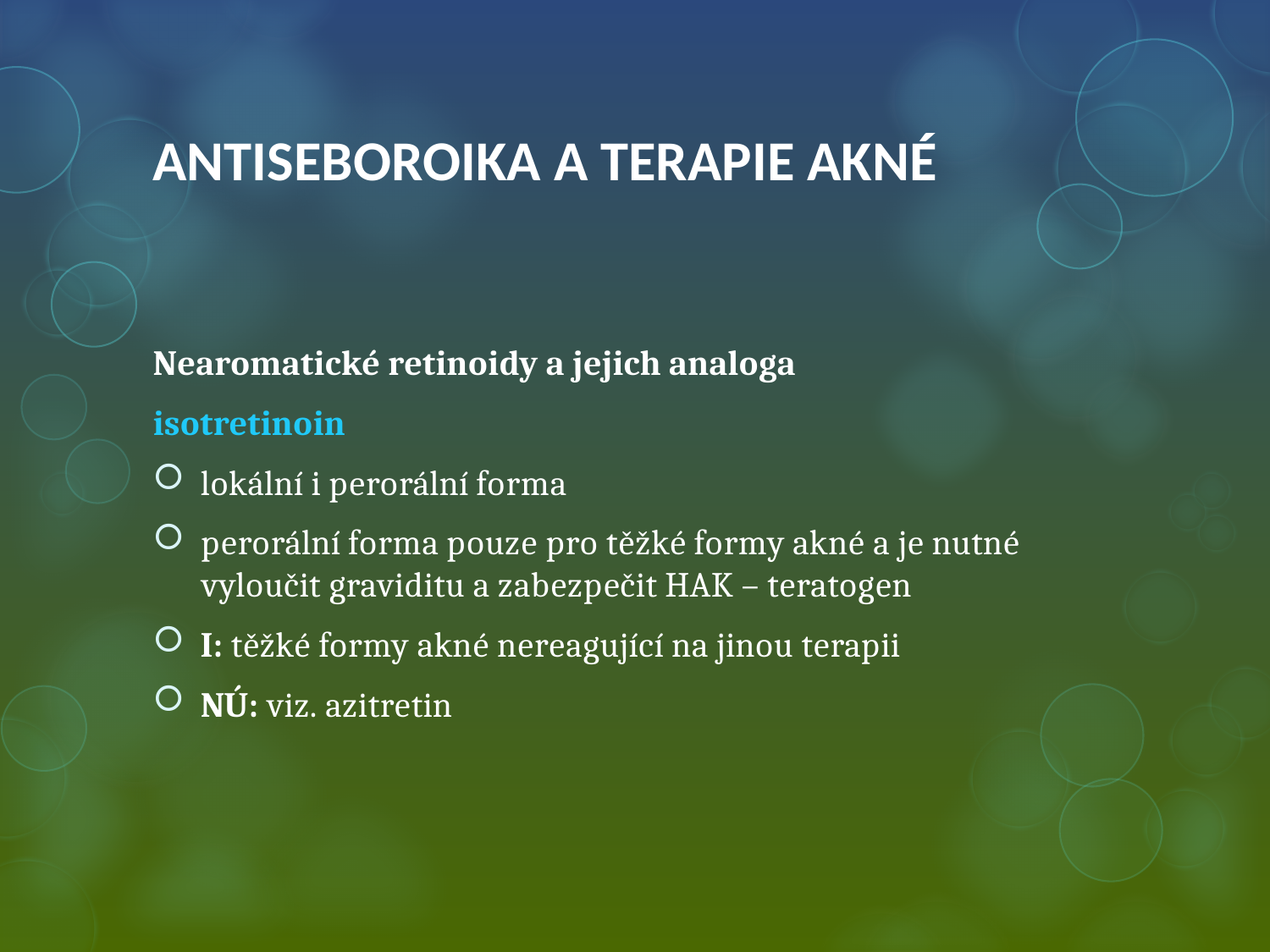

# ANTISEBOROIKA A TERAPIE AKNÉ
Nearomatické retinoidy a jejich analoga
isotretinoin
lokální i perorální forma
perorální forma pouze pro těžké formy akné a je nutné vyloučit graviditu a zabezpečit HAK – teratogen
I: těžké formy akné nereagující na jinou terapii
NÚ: viz. azitretin